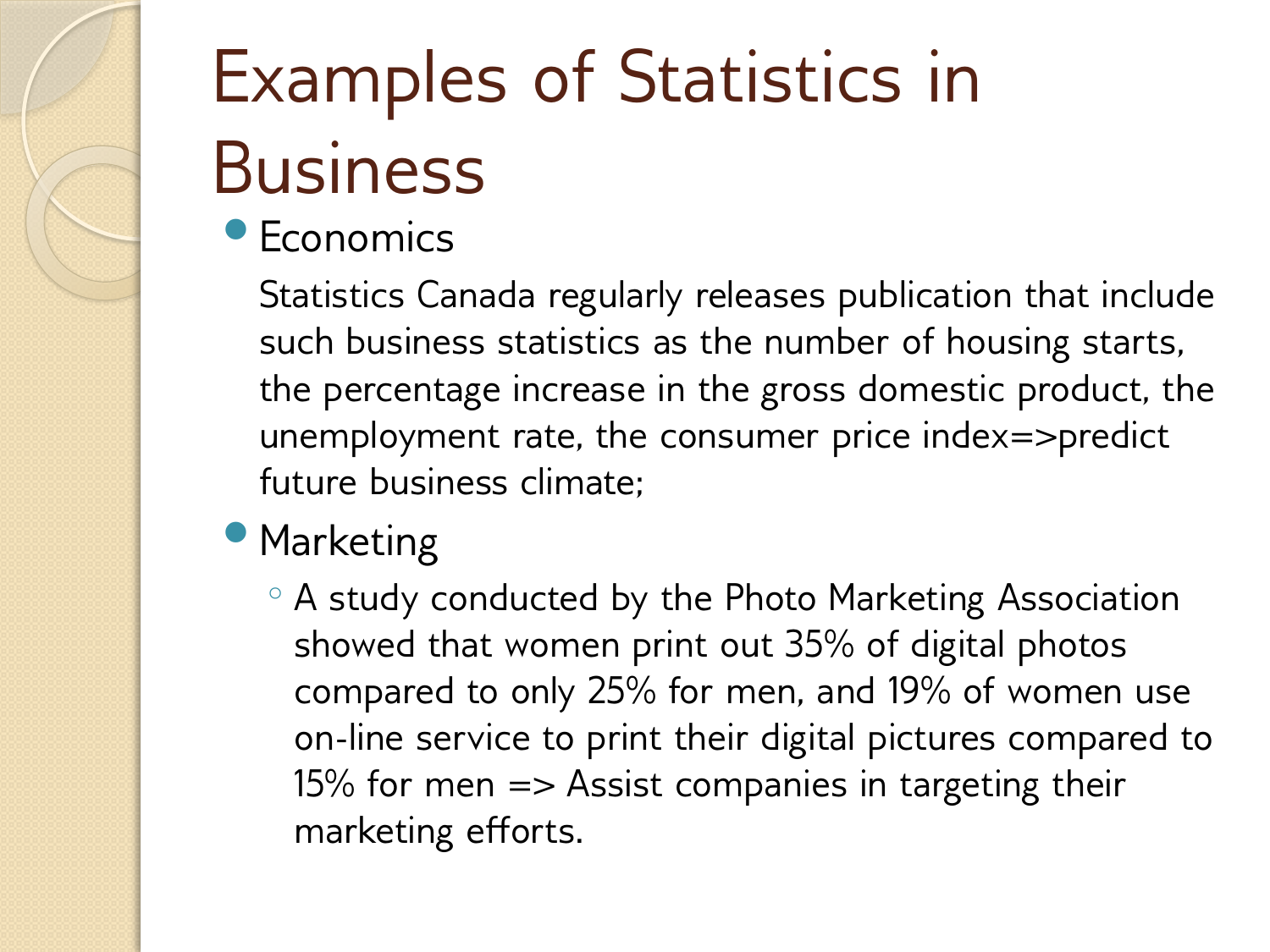

# Examples of Statistics in Business
Economics
	Statistics Canada regularly releases publication that include such business statistics as the number of housing starts, the percentage increase in the gross domestic product, the unemployment rate, the consumer price index=>predict future business climate;
Marketing
A study conducted by the Photo Marketing Association showed that women print out 35% of digital photos compared to only 25% for men, and 19% of women use on-line service to print their digital pictures compared to 15% for men => Assist companies in targeting their marketing efforts.